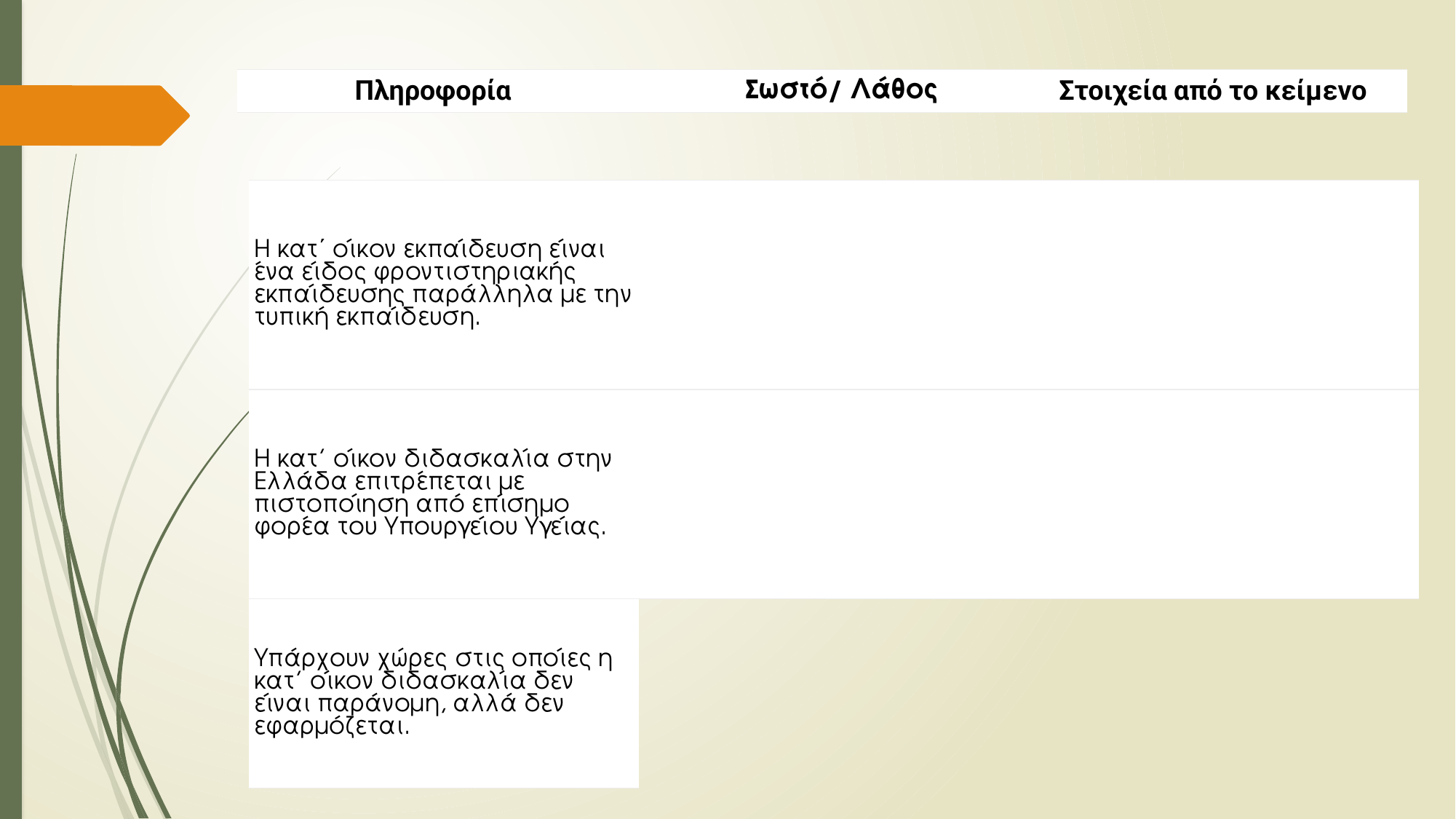

| Πληροφορία | Σωστό/ Λάθος | Στοιχεία από το κείμενο |
| --- | --- | --- |
| Η κατ΄ οίκον εκπαίδευση είναι ένα είδος φροντιστηριακής εκπαίδευσης παράλληλα με την τυπική εκπαίδευση. |  |  |
| --- | --- | --- |
| Η κατ’ οίκον διδασκαλία στην Ελλάδα επιτρέπεται με πιστοποίηση από επίσημο φορέα του Υπουργείου Υγείας. |  |  |
| Υπάρχουν χώρες στις οποίες η κατ’ οίκον διδασκαλία δεν είναι παράνομη, αλλά δεν εφαρμόζεται. |  |  |